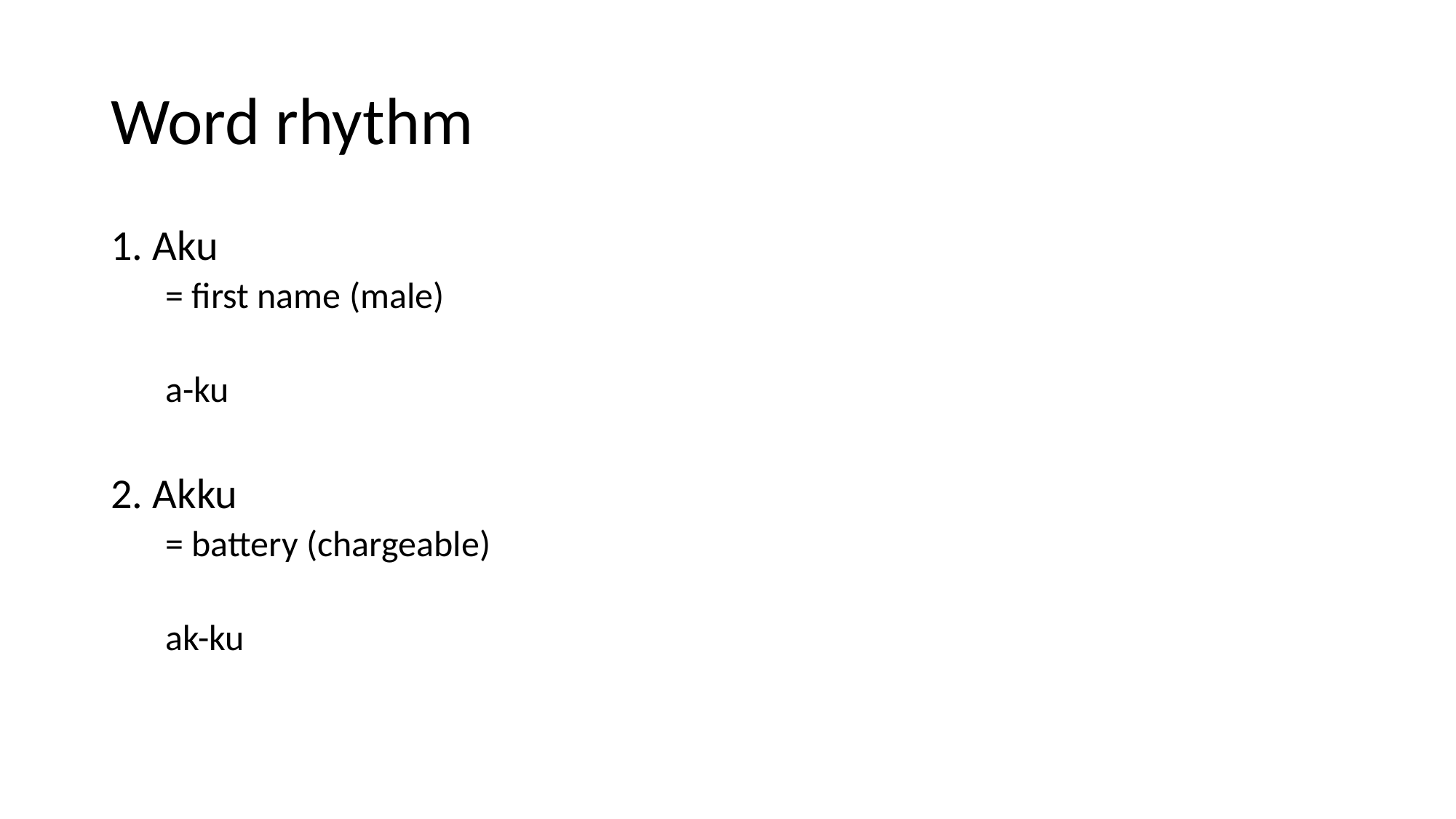

# Word rhythm
1. Aku
= first name (male)

a-ku

2. Akku
= battery (chargeable)

ak-ku